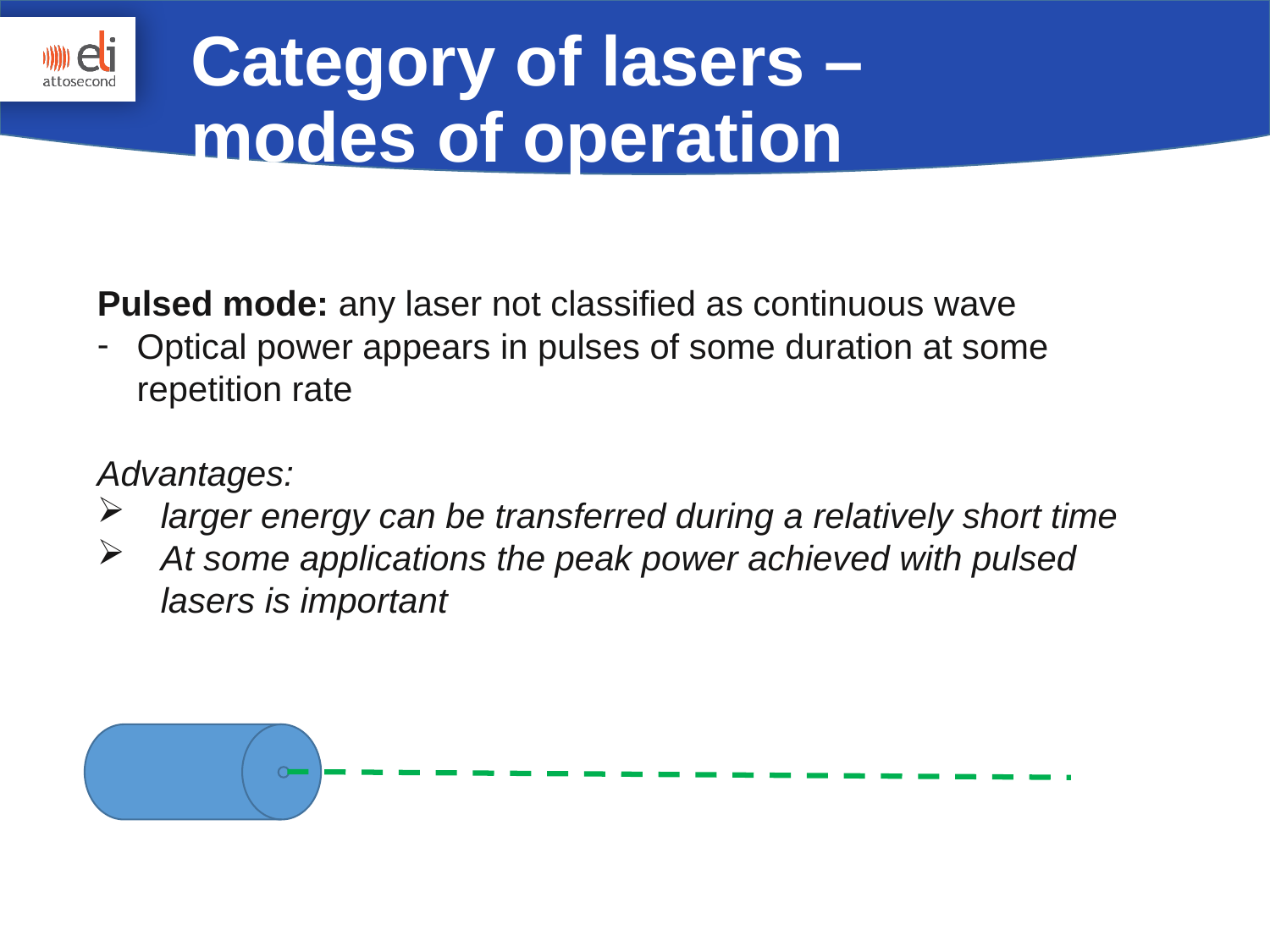

Category of lasers – modes of operation
Pulsed mode: any laser not classified as continuous wave
Optical power appears in pulses of some duration at some repetition rate

Advantages:
larger energy can be transferred during a relatively short time
At some applications the peak power achieved with pulsed lasers is important